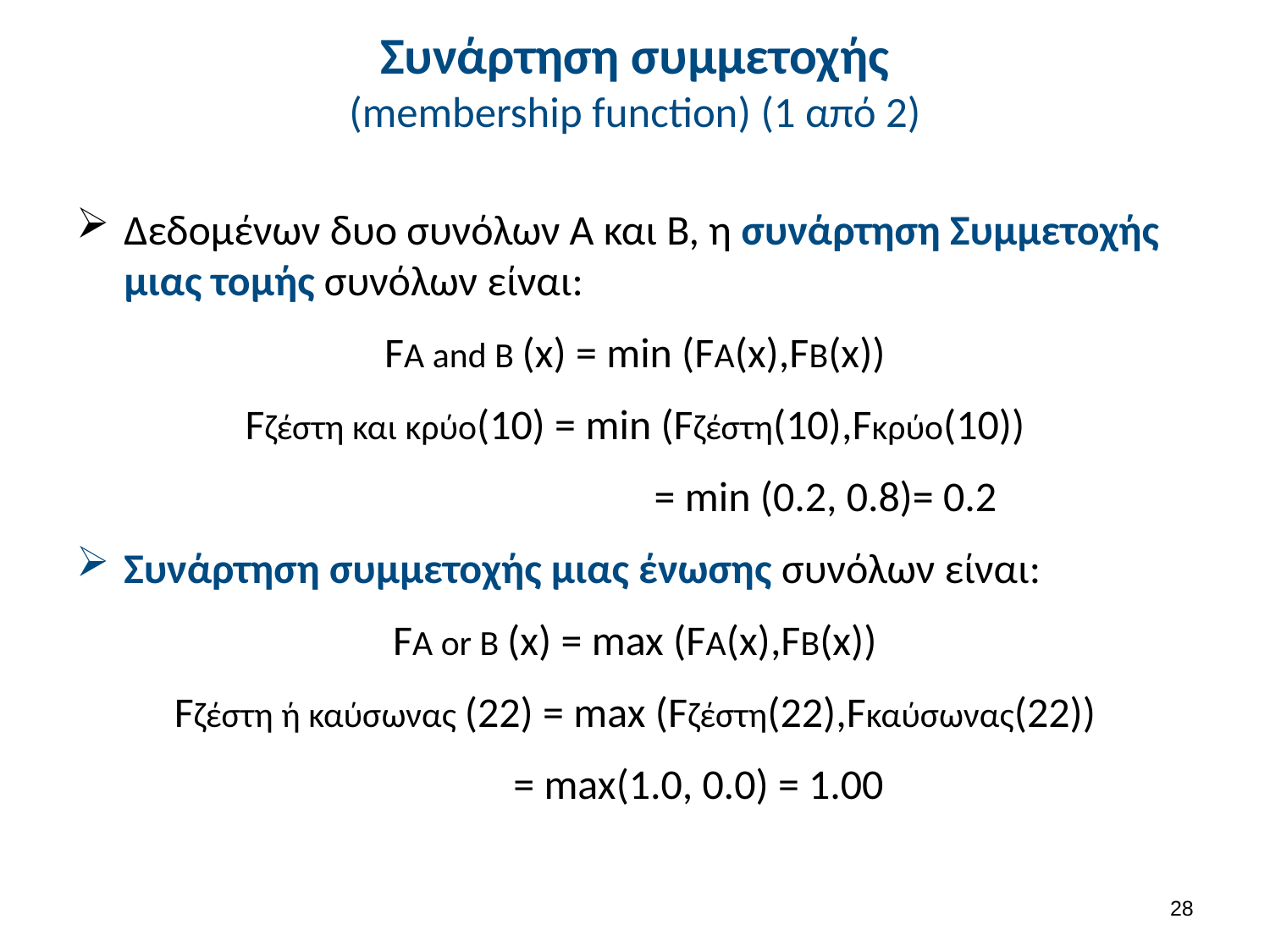

# Συνάρτηση συμμετοχής (membership function) (1 από 2)
Δεδομένων δυο συνόλων A και Β, η συνάρτηση Συμμετοχής μιας τομής συνόλων είναι:
FA and B (x) = min (FA(x),FB(x))
Fζέστη και κρύο(10) = min (Fζέστη(10),Fκρύο(10))
			= min (0.2, 0.8)= 0.2
Συνάρτηση συμμετοχής μιας ένωσης συνόλων είναι:
FA or B (x) = max (FA(x),FB(x))
Fζέστη ή καύσωνας (22) = max (Fζέστη(22),Fκαύσωνας(22))
	= max(1.0, 0.0) = 1.00

28